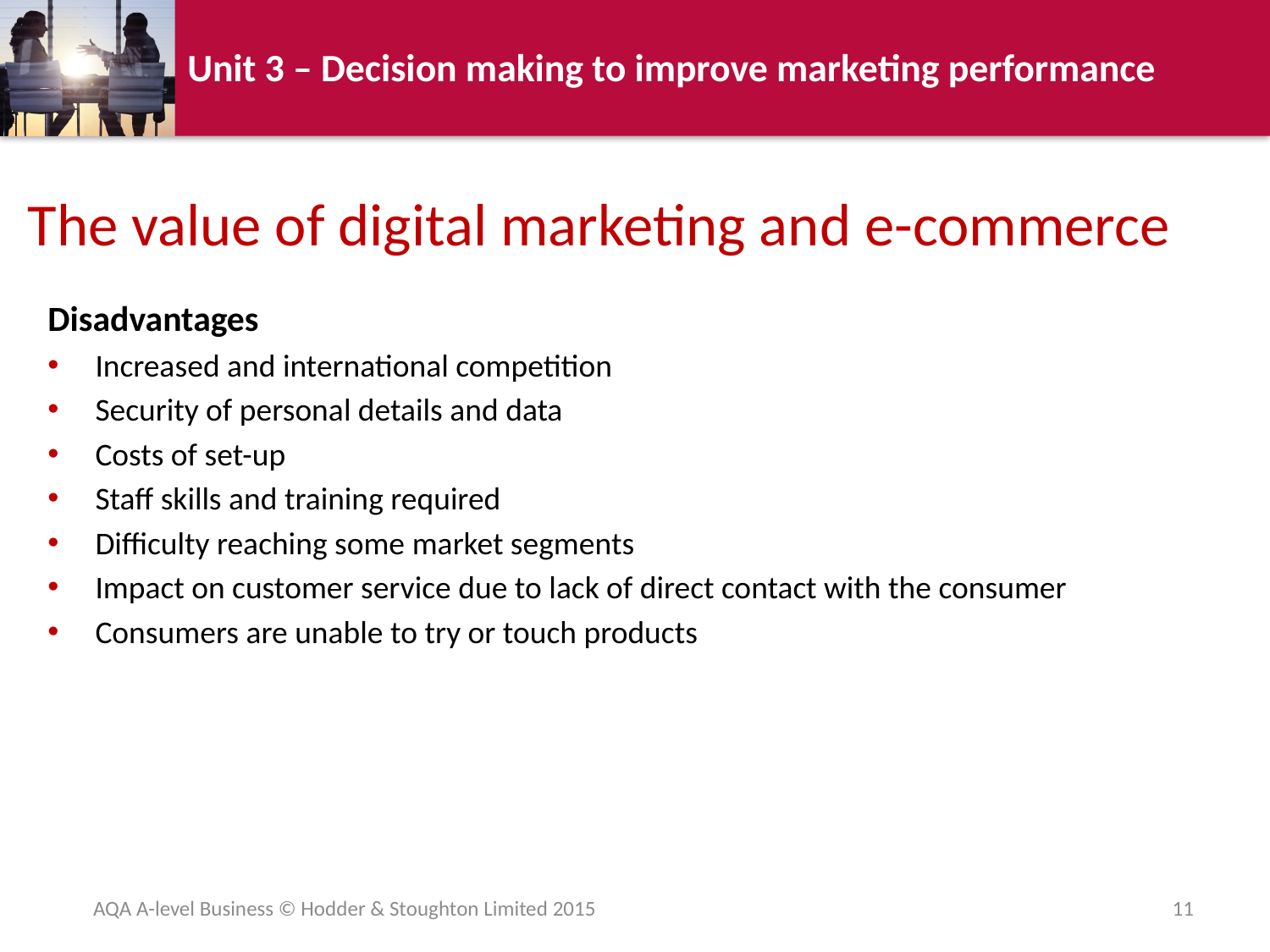

# The value of digital marketing and e-commerce

Disadvantages
Increased and international competition
Security of personal details and data
Costs of set-up
Staff skills and training required
Difficulty reaching some market segments
Impact on customer service due to lack of direct contact with the consumer
Consumers are unable to try or touch products

AQA A-level Business © Hodder & Stoughton Limited 2015
11